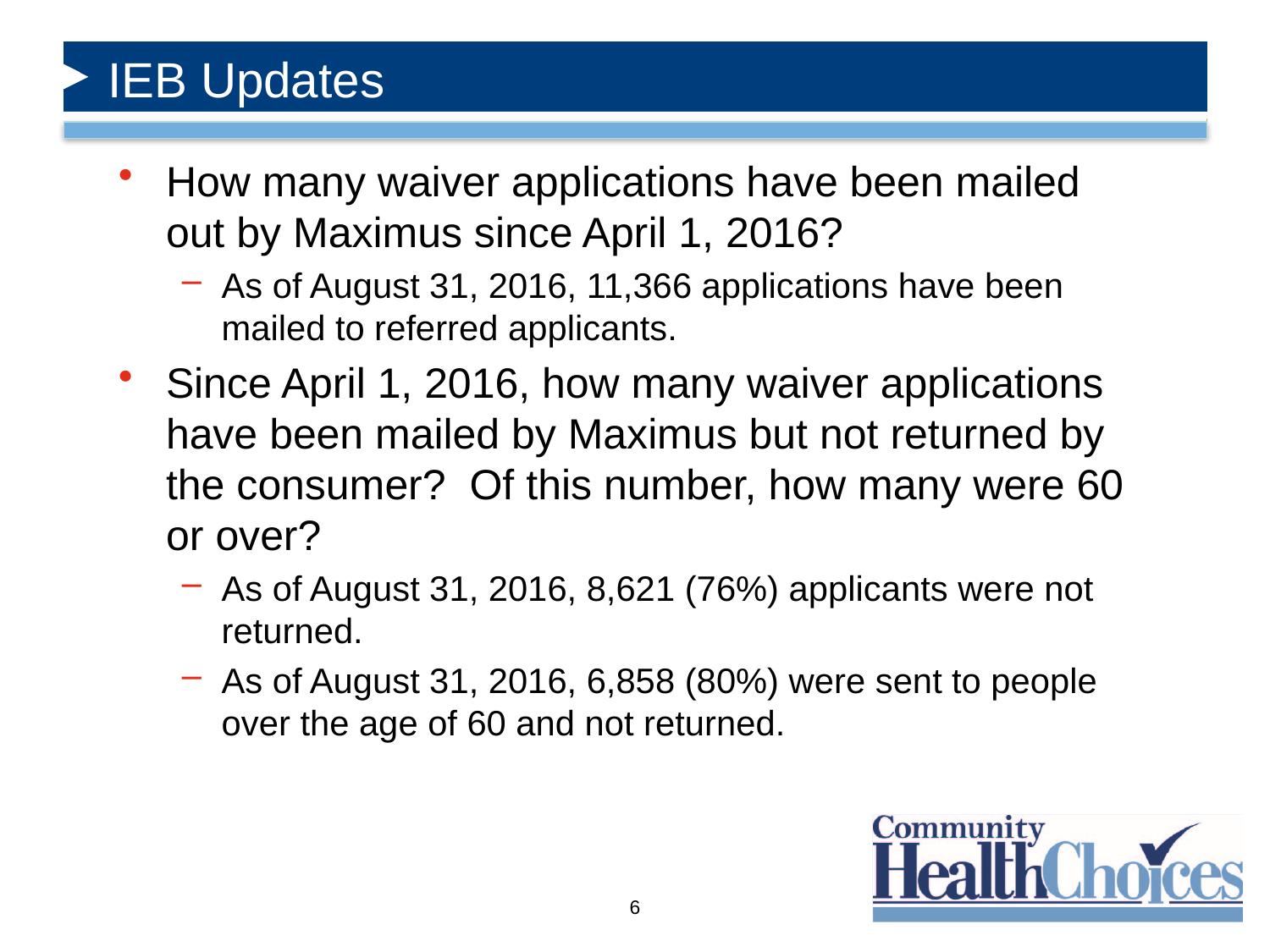

# IEB Updates
How many waiver applications have been mailed out by Maximus since April 1, 2016?
As of August 31, 2016, 11,366 applications have been mailed to referred applicants.
Since April 1, 2016, how many waiver applications have been mailed by Maximus but not returned by the consumer?  Of this number, how many were 60 or over?
As of August 31, 2016, 8,621 (76%) applicants were not returned.
As of August 31, 2016, 6,858 (80%) were sent to people over the age of 60 and not returned.

6